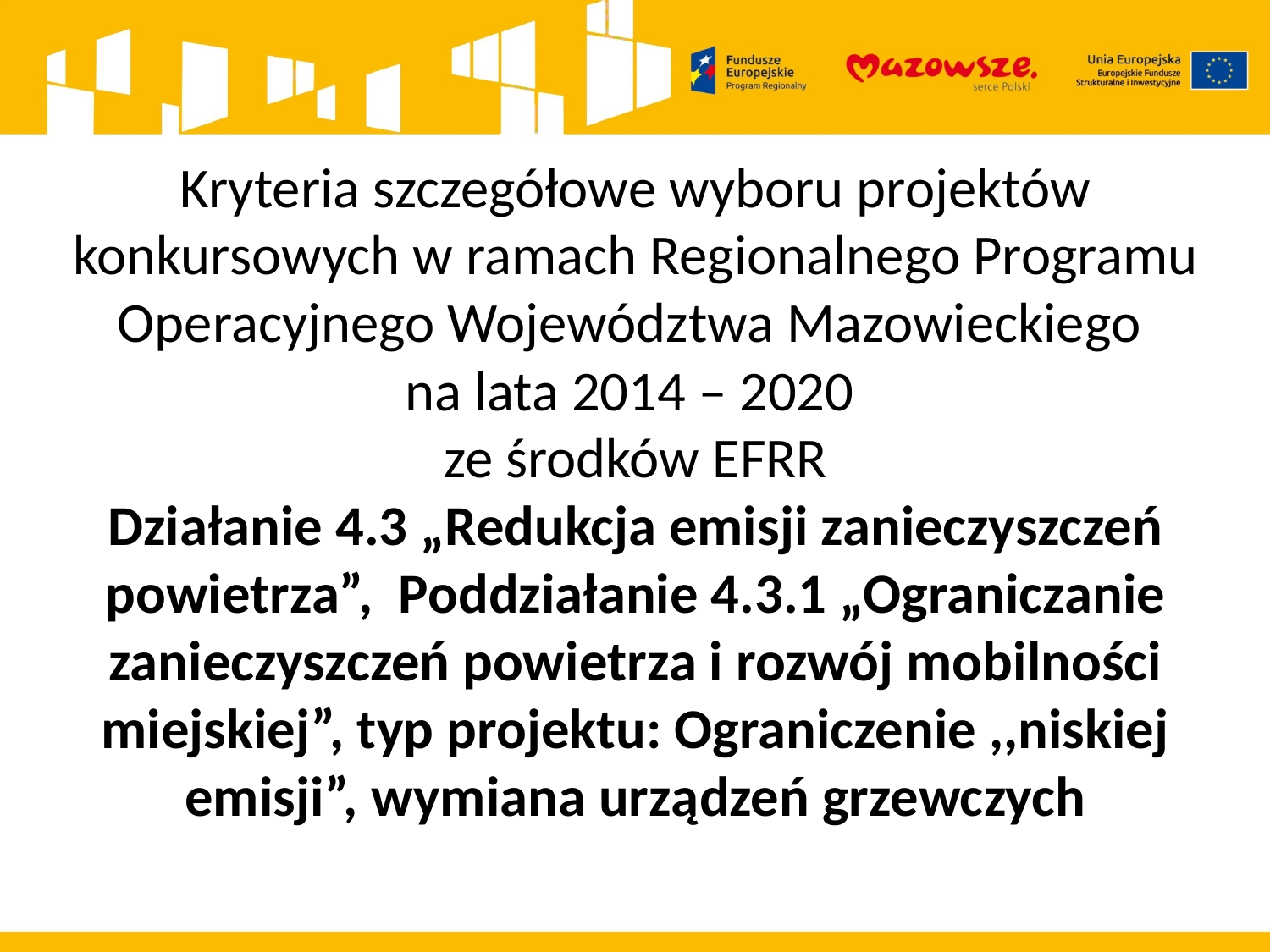

Kryteria szczegółowe wyboru projektów konkursowych w ramach Regionalnego Programu Operacyjnego Województwa Mazowieckiego
na lata 2014 – 2020
ze środków EFRR
Działanie 4.3 „Redukcja emisji zanieczyszczeń powietrza”,  Poddziałanie 4.3.1 „Ograniczanie zanieczyszczeń powietrza i rozwój mobilności miejskiej”, typ projektu: Ograniczenie ,,niskiej emisji”, wymiana urządzeń grzewczych